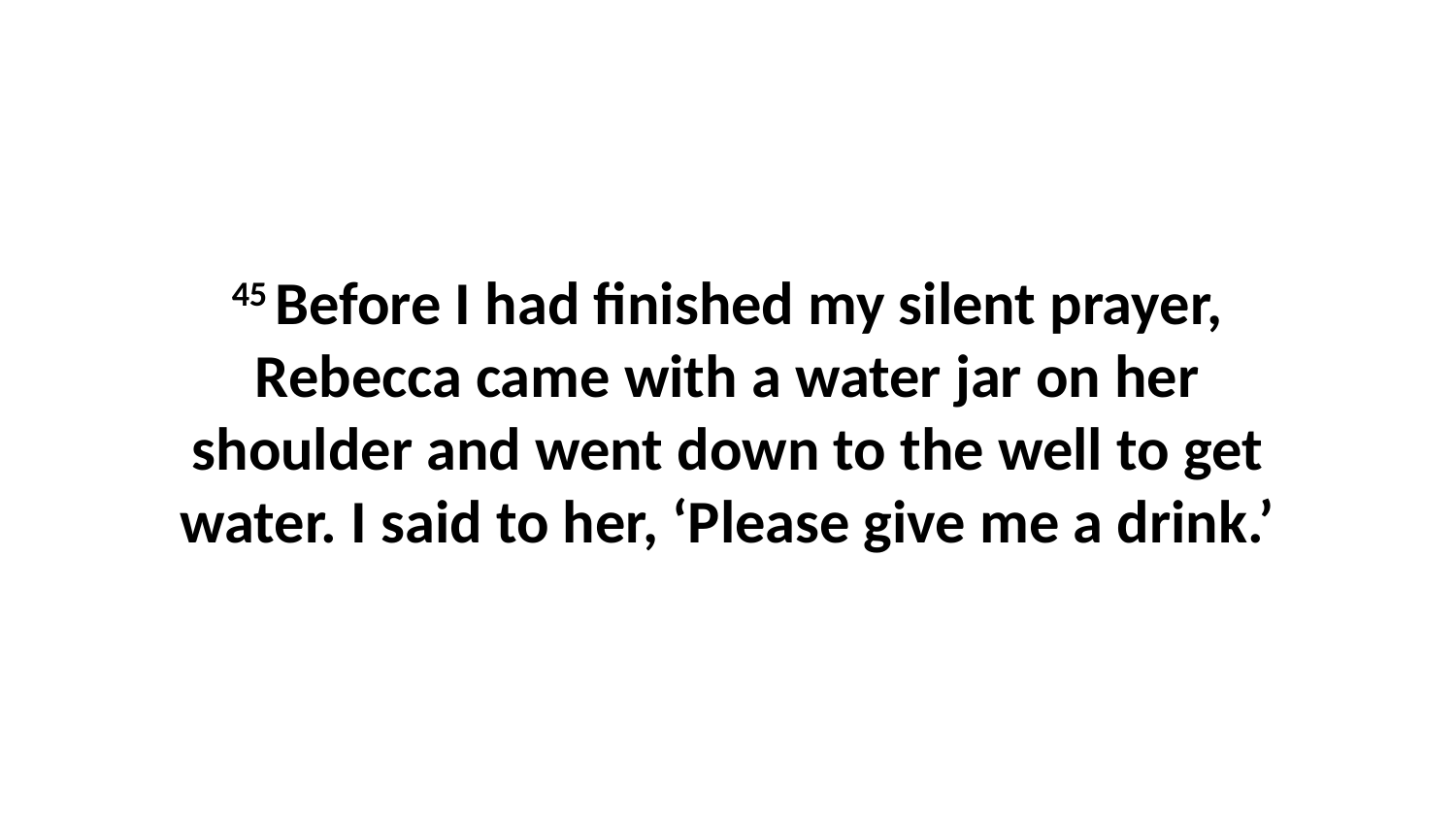

45 Before I had finished my silent prayer, Rebecca came with a water jar on her shoulder and went down to the well to get water. I said to her, ‘Please give me a drink.’